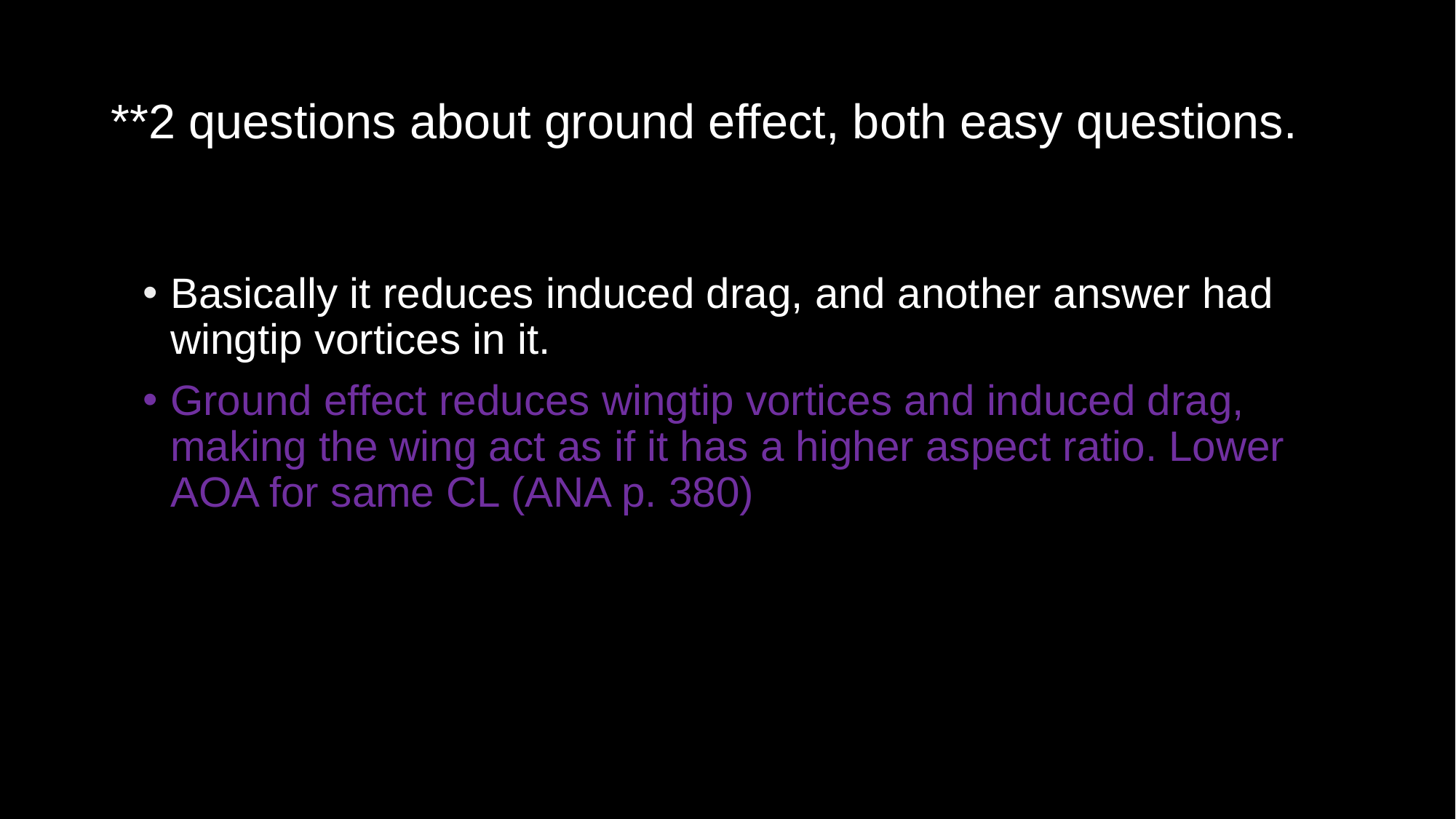

# **2 questions about ground effect, both easy questions.
Basically it reduces induced drag, and another answer had wingtip vortices in it.
Ground effect reduces wingtip vortices and induced drag, making the wing act as if it has a higher aspect ratio. Lower AOA for same CL (ANA p. 380)